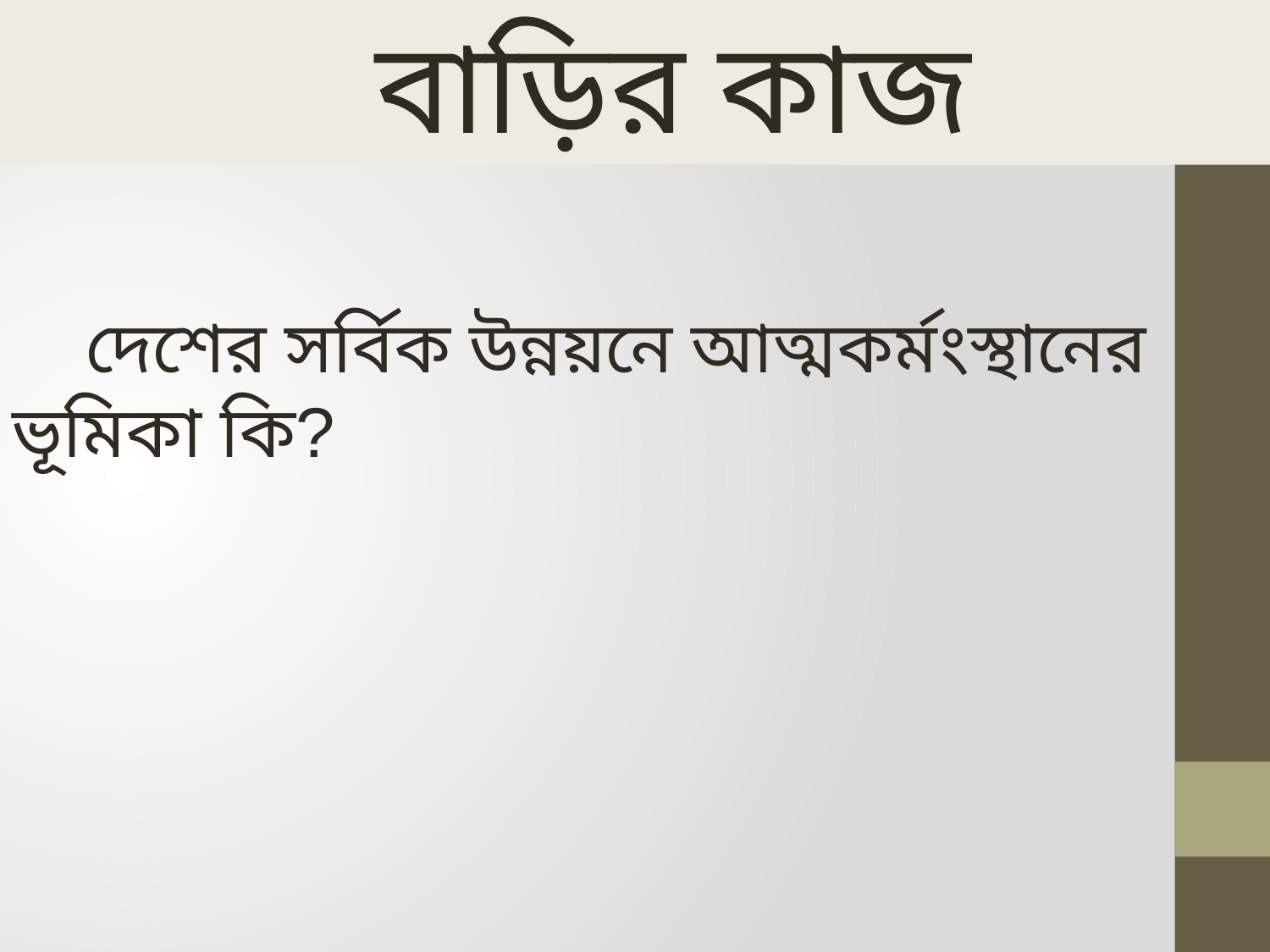

বাড়ির কাজ

    দেশের সর্বিক উন্নয়নে আত্মকর্মংস্থানের ভূমিকা কি?